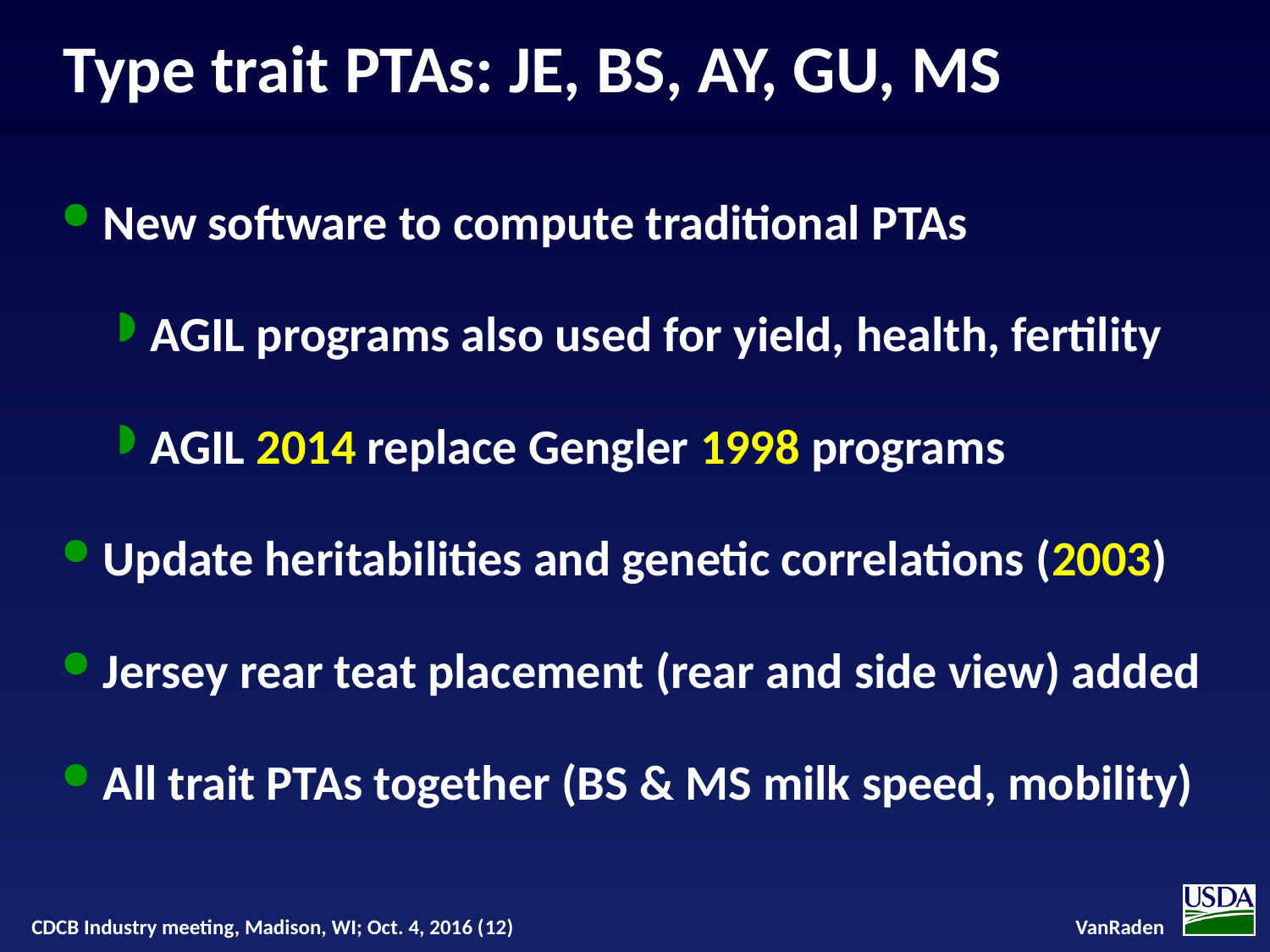

# Type trait PTAs: JE, BS, AY, GU, MS
New software to compute traditional PTAs
AGIL programs also used for yield, health, fertility
AGIL 2014 replace Gengler 1998 programs
Update heritabilities and genetic correlations (2003)
Jersey rear teat placement (rear and side view) added
All trait PTAs together (BS & MS milk speed, mobility)